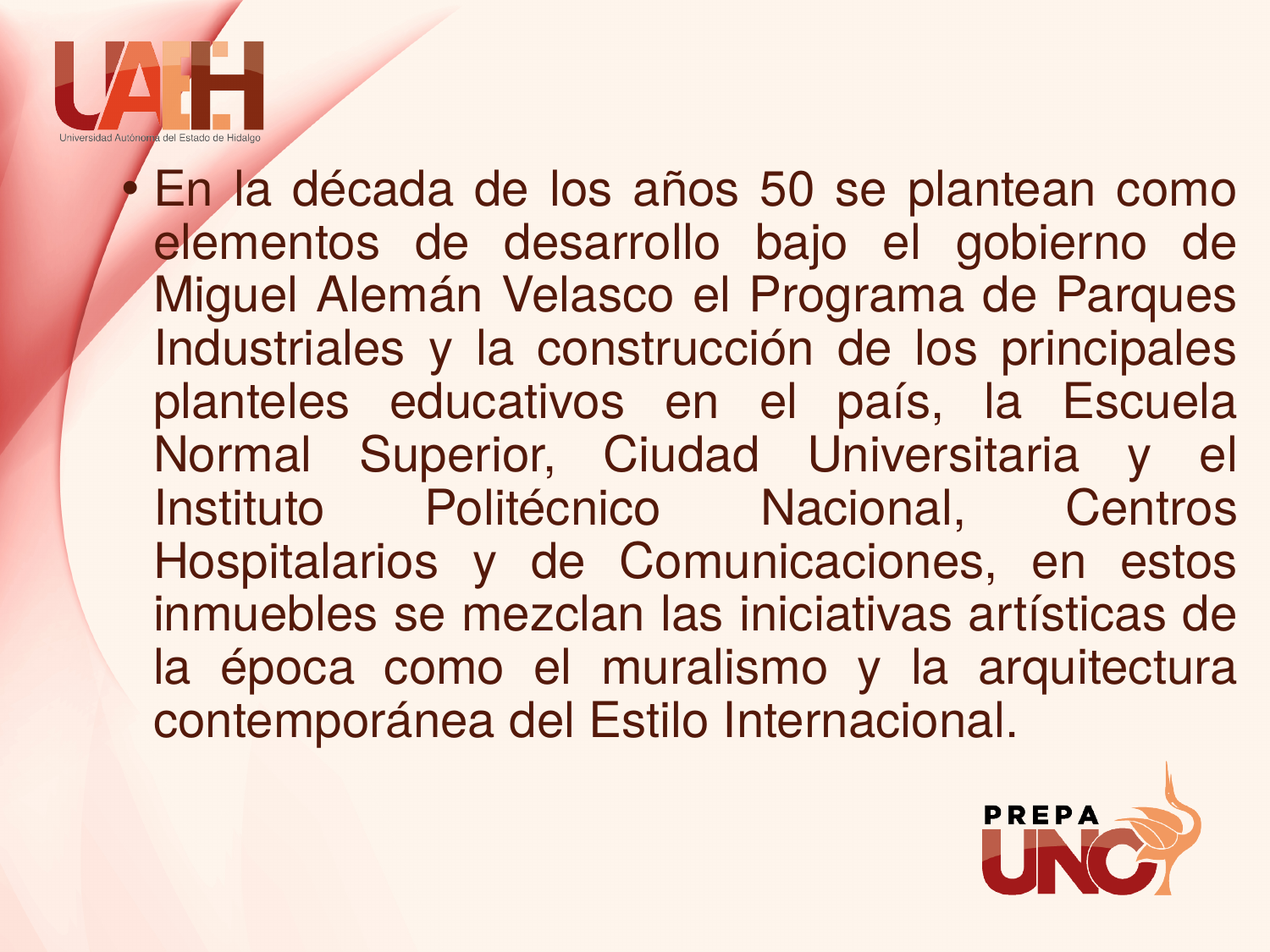

En la década de los años 50 se plantean como elementos de desarrollo bajo el gobierno de Miguel Alemán Velasco el Programa de Parques Industriales y la construcción de los principales planteles educativos en el país, la Escuela Normal Superior, Ciudad Universitaria y el Instituto Politécnico Nacional, Centros Hospitalarios y de Comunicaciones, en estos inmuebles se mezclan las iniciativas artísticas de la época como el muralismo y la arquitectura contemporánea del Estilo Internacional.